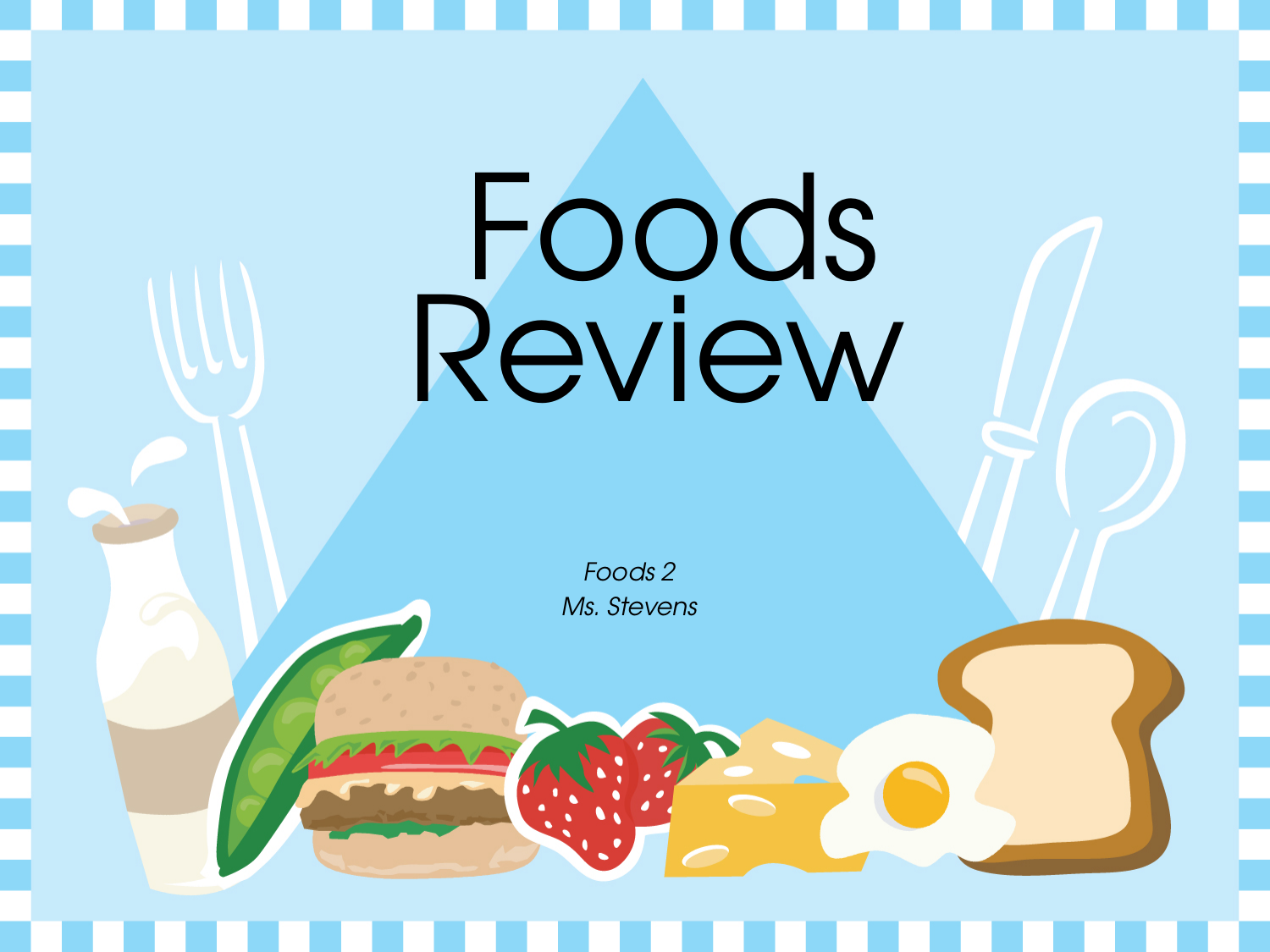

# Foods
Review

Foods 2
Ms. Stevens